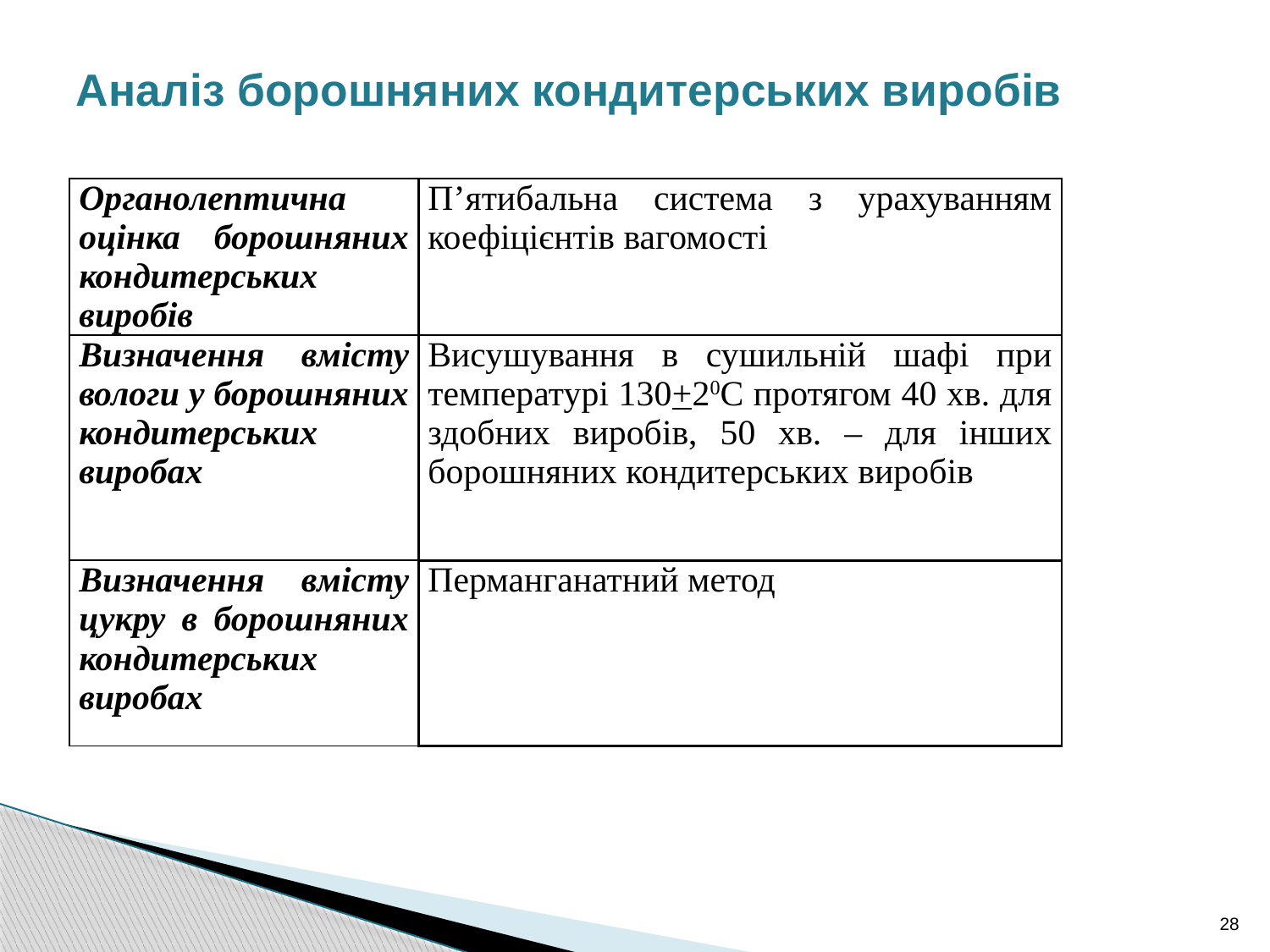

# Аналіз борошняних кондитерських виробів
| Органолептична оцінка борошняних кондитерських виробів | П’ятибальна система з урахуванням коефіцієнтів вагомості |
| --- | --- |
| Визначення вмісту вологи у борошняних кондитерських виробах | Висушування в сушильній шафі при температурі 130+20С протягом 40 хв. для здобних виробів, 50 хв. – для інших борошняних кондитерських виробів |
| Визначення вмісту цукру в борошняних кондитерських виробах | Перманганатний метод |
28